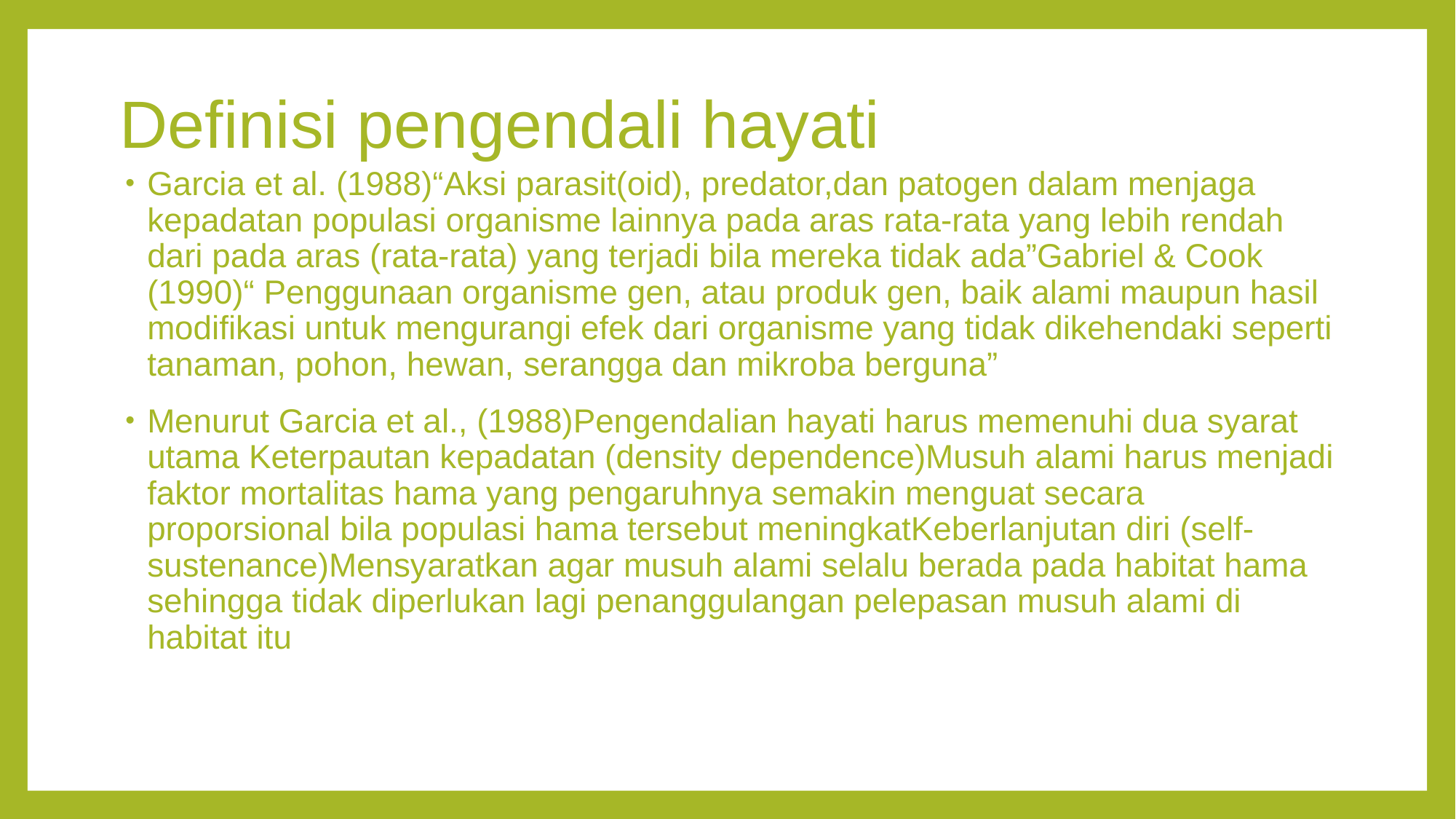

# Definisi pengendali hayati
Garcia et al. (1988)“Aksi parasit(oid), predator,dan patogen dalam menjaga kepadatan populasi organisme lainnya pada aras rata-rata yang lebih rendah dari pada aras (rata-rata) yang terjadi bila mereka tidak ada”Gabriel & Cook (1990)“ Penggunaan organisme gen, atau produk gen, baik alami maupun hasil modifikasi untuk mengurangi efek dari organisme yang tidak dikehendaki seperti tanaman, pohon, hewan, serangga dan mikroba berguna”
Menurut Garcia et al., (1988)Pengendalian hayati harus memenuhi dua syarat utama Keterpautan kepadatan (density dependence)Musuh alami harus menjadi faktor mortalitas hama yang pengaruhnya semakin menguat secara proporsional bila populasi hama tersebut meningkatKeberlanjutan diri (self- sustenance)Mensyaratkan agar musuh alami selalu berada pada habitat hama sehingga tidak diperlukan lagi penanggulangan pelepasan musuh alami di habitat itu